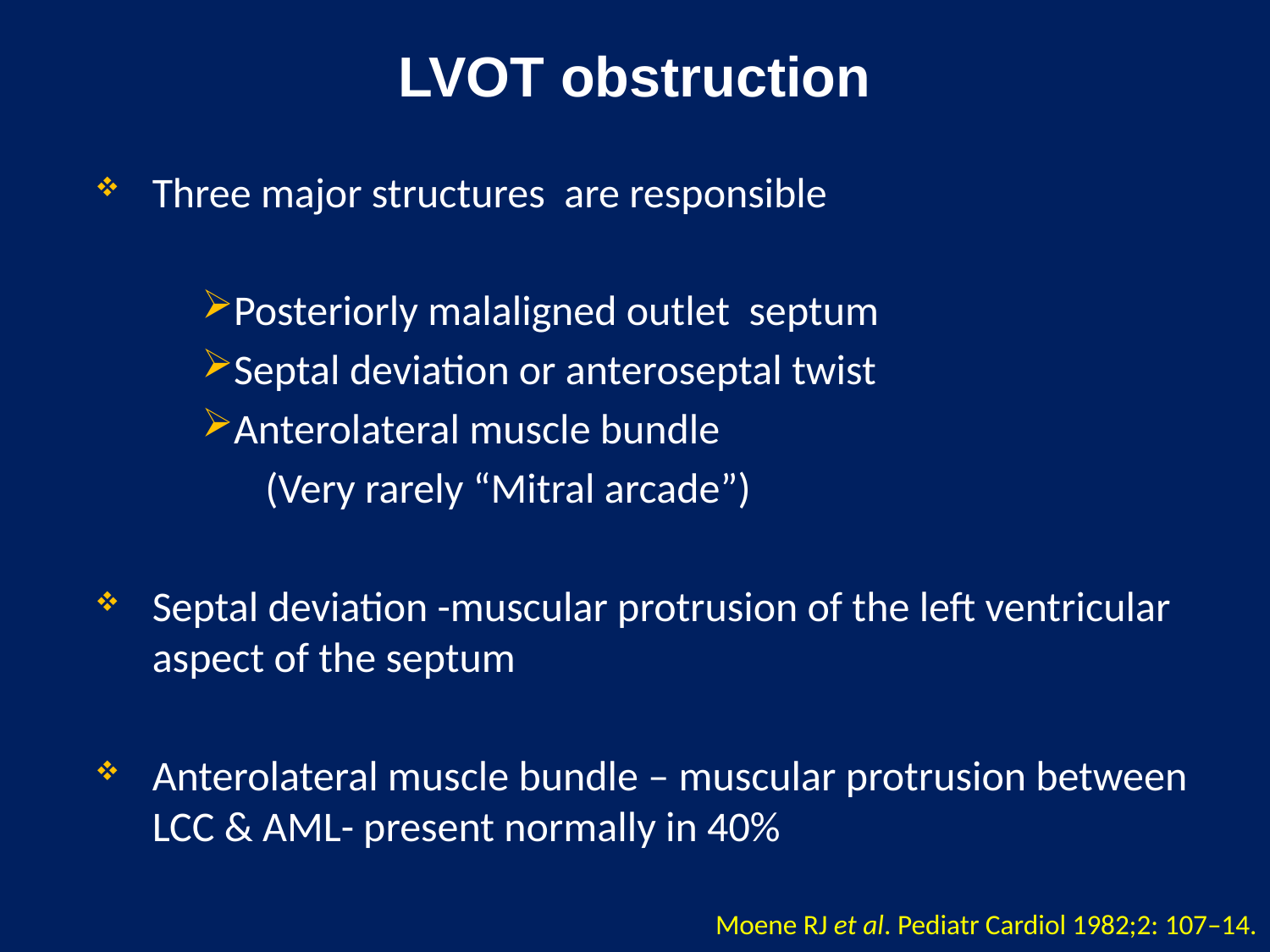

# LVOT obstruction
Three major structures  are responsible

Posteriorly malaligned outlet  septum
Septal deviation or anteroseptal twist
Anterolateral muscle bundle
(Very rarely “Mitral arcade”)

Septal deviation -muscular protrusion of the left ventricular aspect of the septum

Anterolateral muscle bundle – muscular protrusion between LCC & AML- present normally in 40%

Moene RJ et al. Pediatr Cardiol 1982;2: 107–14.